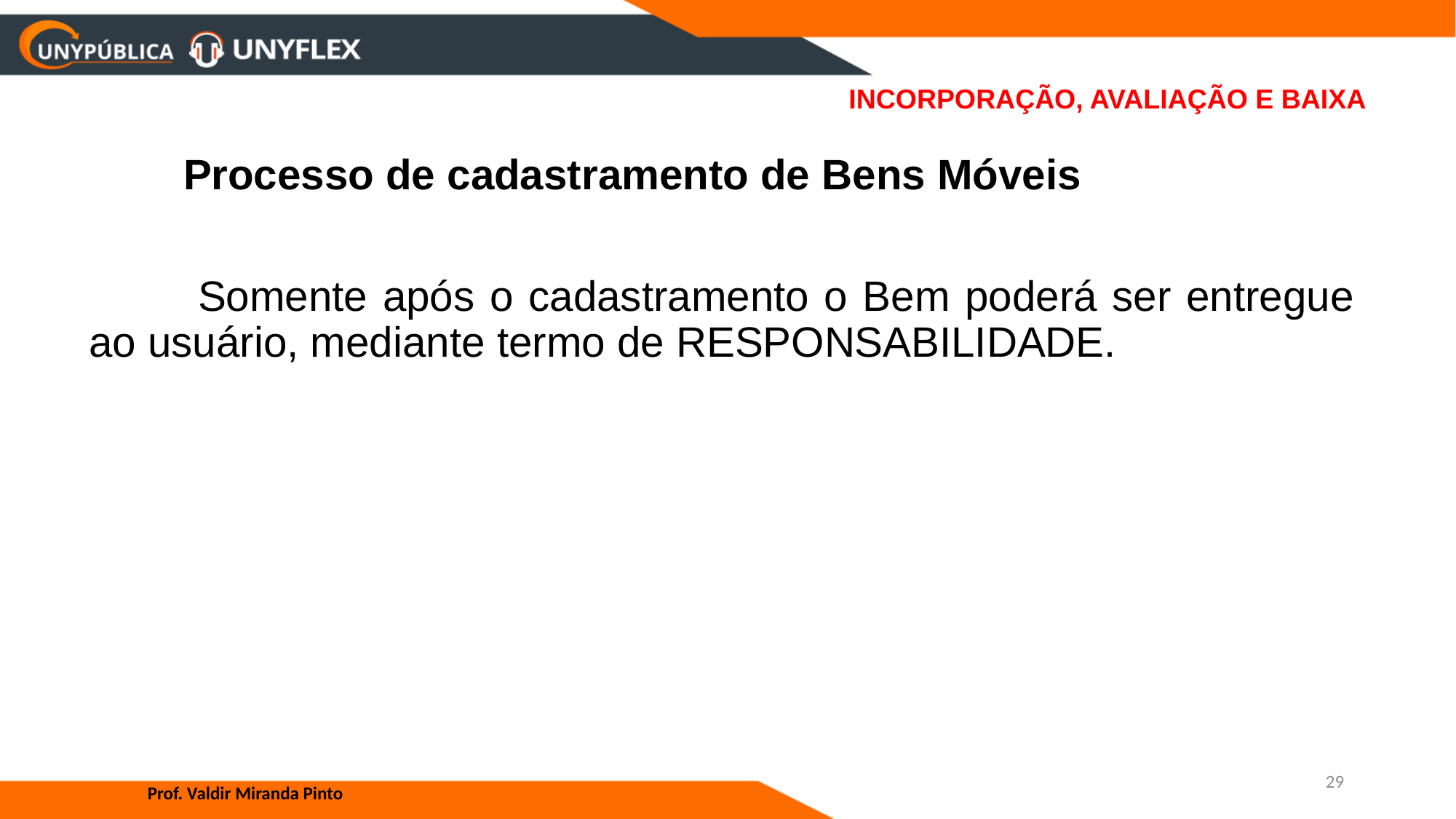

# INCORPORAÇÃO, AVALIAÇÃO E BAIXA
        Processo de cadastramento de Bens Móveis

	Somente após o cadastramento o Bem poderá ser entregue ao usuário, mediante termo de RESPONSABILIDADE.

29
Prof. Valdir Miranda Pinto